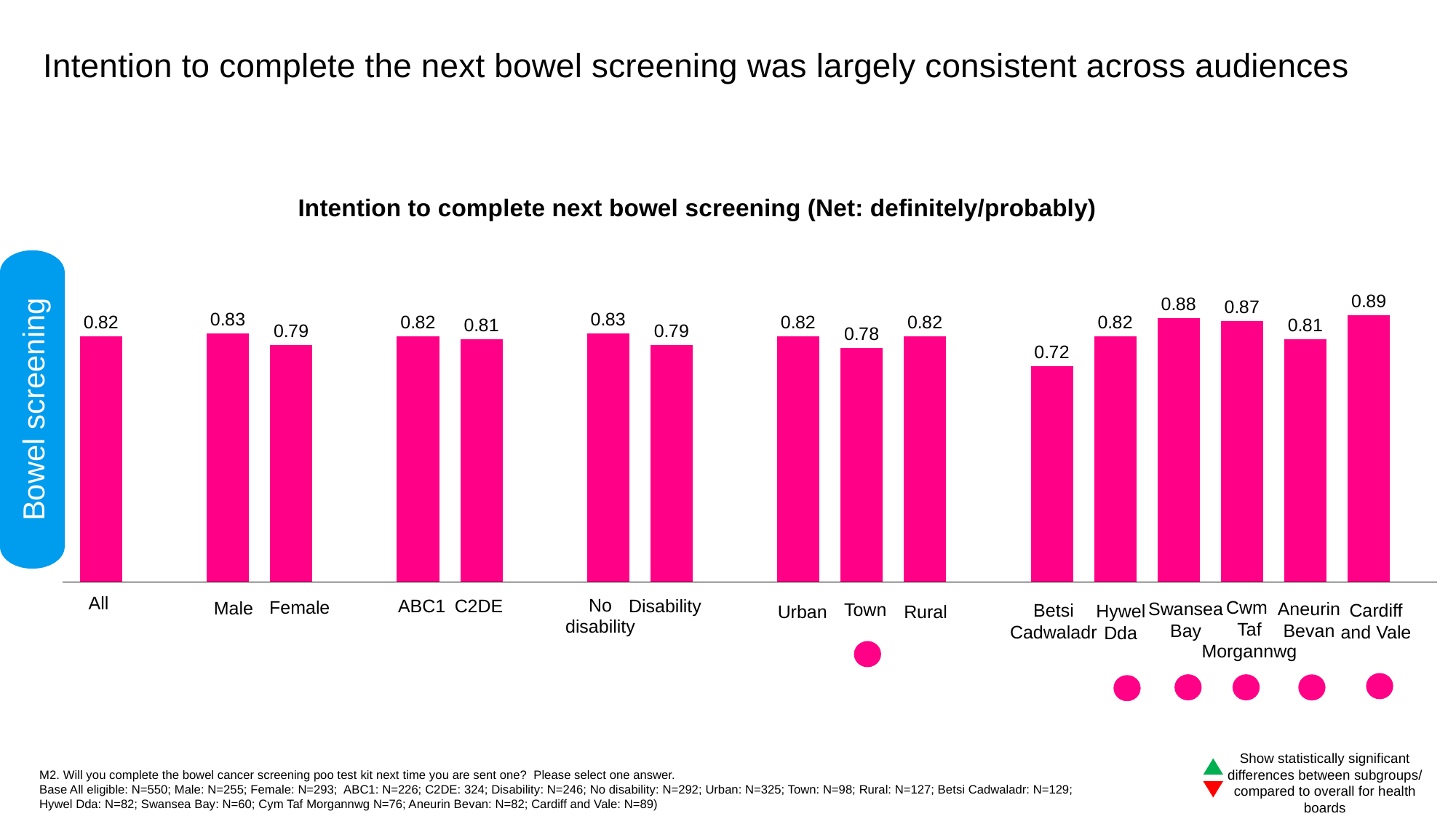

Intention to complete the next bowel screening was largely consistent across audiences
Intention to complete next bowel screening (Net: definitely/probably)

### Chart

| Category | Series 1 |
|---|---|
| All | 0.82 |
|  | None |
| Male | 0.83 |
| Female | 0.79 |
|  | None |
| ABC1 | 0.82 |
| C2DE | 0.81 |
|  | None |
| Living
without a disability | 0.83 |
| Living
with a disability  | 0.79 |
|  | None |
| Urban | 0.82 |
| Town | 0.78 |
| Rural | 0.82 |
|  | None |
| Betsi Cadwaladr | 0.72 |
| Hywel Dda | 0.82 |
| Swansea Bay | 0.88 |
| Cwm Taf Morgannwg | 0.87 |
| Aneurin Bevan | 0.81 |
| Cardiff and Vale | 0.89 |
Disability
Urban
Rural
No disability
Town
All
ABC1
Male
Female
C2DE
Bowel screening
Aneurin Bevan
Cardiff and Vale
Betsi Cadwaladr
Swansea Bay
Cwm
Taf Morgannwg
Hywel Dda

Show statistically significant differences between subgroups/ compared to overall for health boards

M2. Will you complete the bowel cancer screening poo test kit next time you are sent one?  Please select one answer.
Base All eligible: N=550; Male: N=255; Female: N=293;  ABC1: N=226; C2DE: 324; Disability: N=246; No disability: N=292; Urban: N=325; Town: N=98; Rural: N=127; Betsi Cadwaladr: N=129; Hywel Dda: N=82; Swansea Bay: N=60; Cym Taf Morgannwg N=76; Aneurin Bevan: N=82; Cardiff and Vale: N=89)